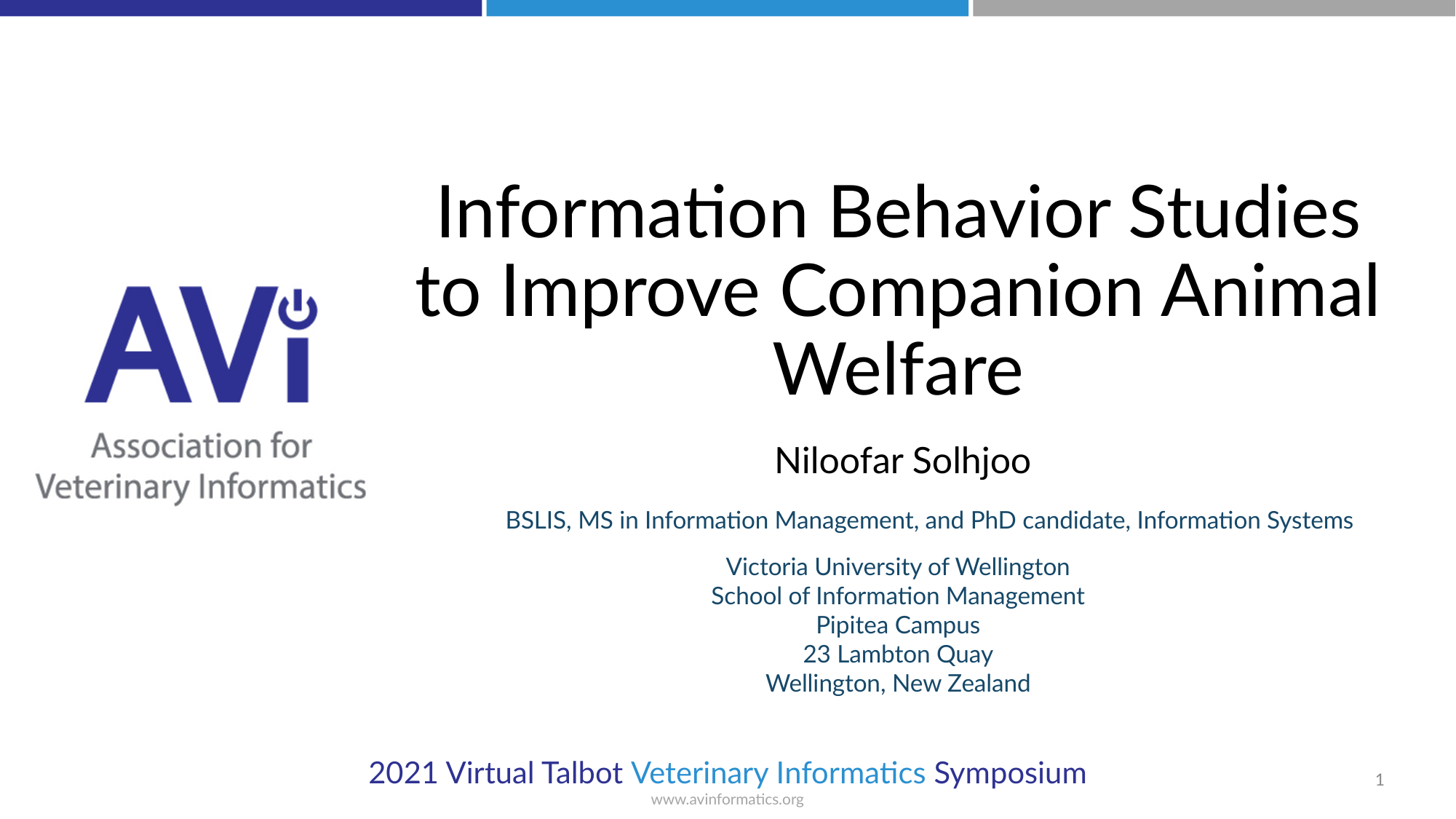

# Information Behavior Studies to Improve Companion Animal Welfare
Niloofar Solhjoo
BSLIS, MS in Information Management, and PhD candidate, Information Systems
Victoria University of Wellington
School of Information Management
Pipitea Campus
23 Lambton Quay
Wellington, New Zealand
1